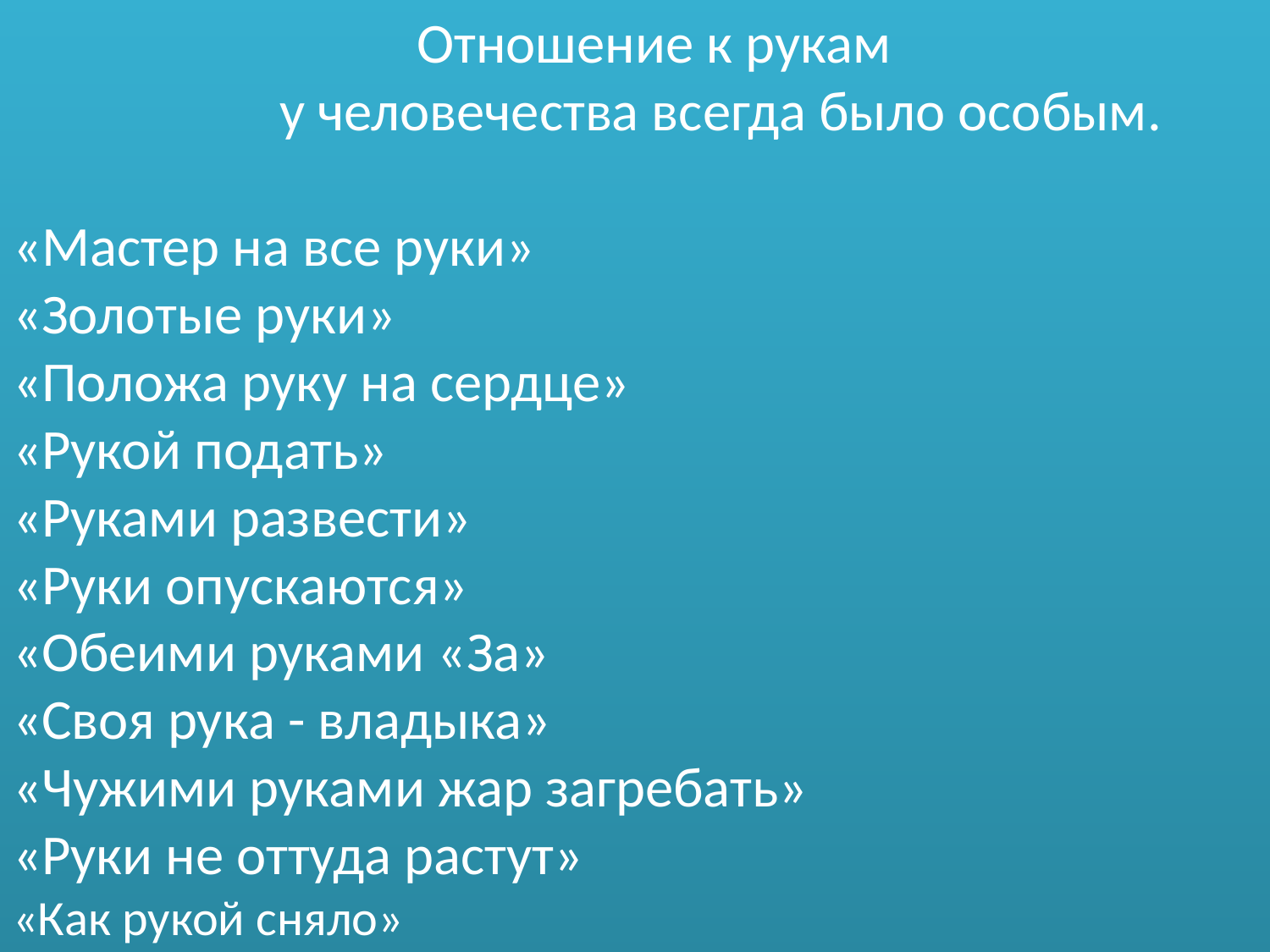

# Отношение к рукам у человечества всегда было особым. «Мастер на все руки» «Золотые руки» «Положа руку на сердце» «Рукой подать» «Руками развести» «Руки опускаются» «Обеими руками «За» «Своя рука - владыка» «Чужими руками жар загребать» «Руки не оттуда растут» «Как рукой сняло»